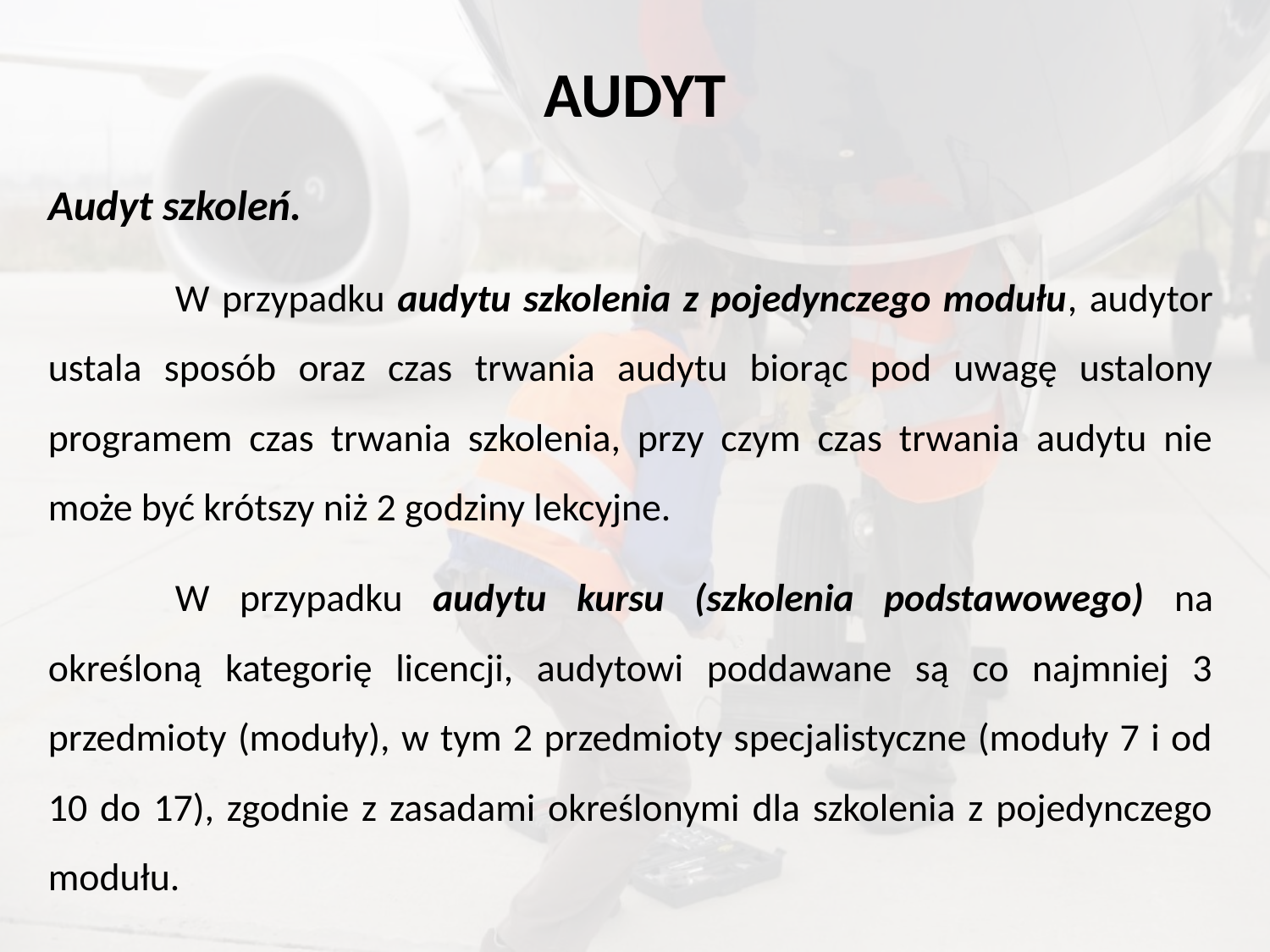

# AUDYT
Audyt szkoleń.
	W przypadku audytu szkolenia z pojedynczego modułu, audytor ustala sposób oraz czas trwania audytu biorąc pod uwagę ustalony programem czas trwania szkolenia, przy czym czas trwania audytu nie może być krótszy niż 2 godziny lekcyjne.
	W przypadku audytu kursu (szkolenia podstawowego) na określoną kategorię licencji, audytowi poddawane są co najmniej 3 przedmioty (moduły), w tym 2 przedmioty specjalistyczne (moduły 7 i od 10 do 17), zgodnie z zasadami określonymi dla szkolenia z pojedynczego modułu.